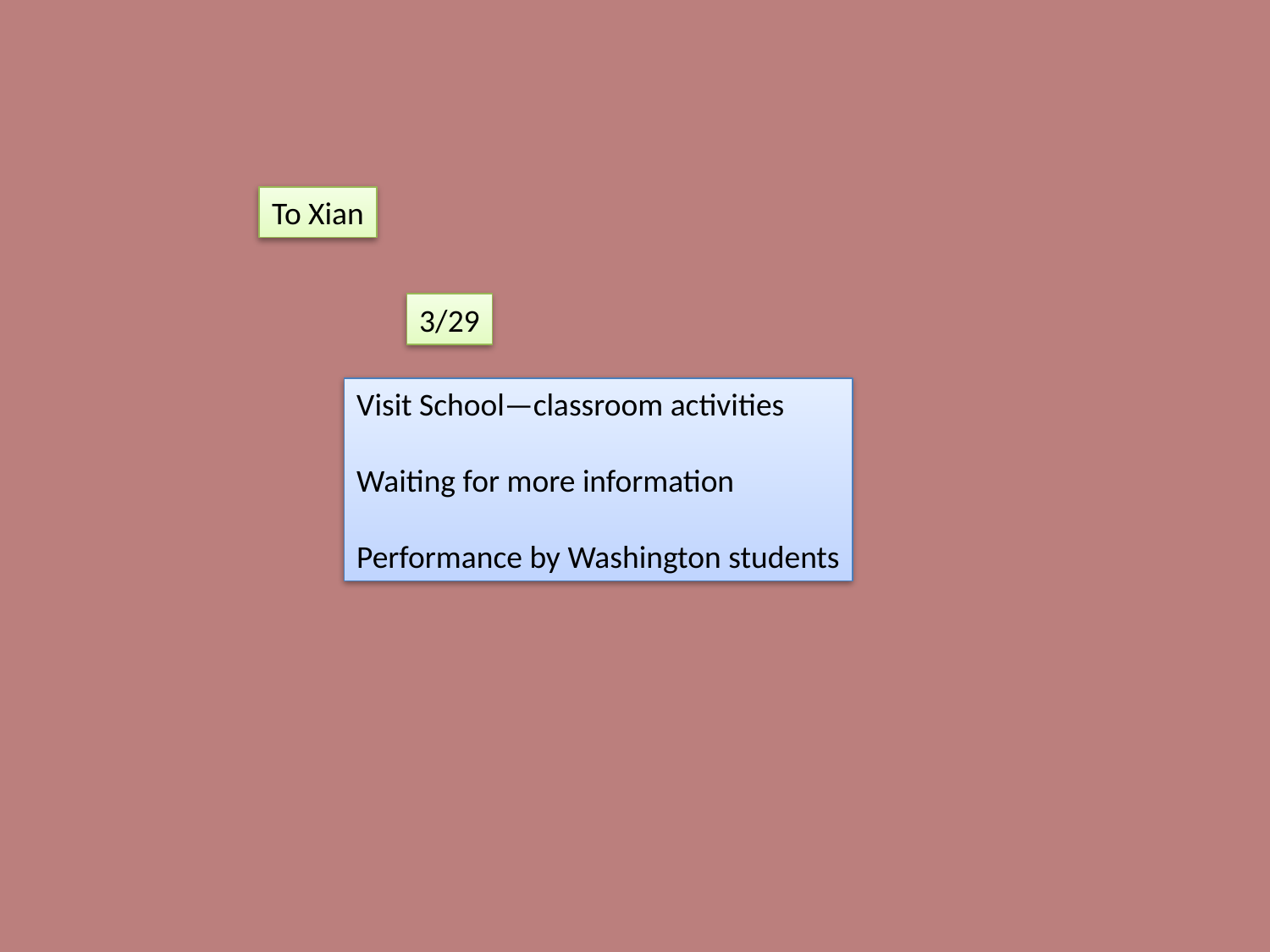

To Xian
3/29
Visit School—classroom activities

Waiting for more information

Performance by Washington students